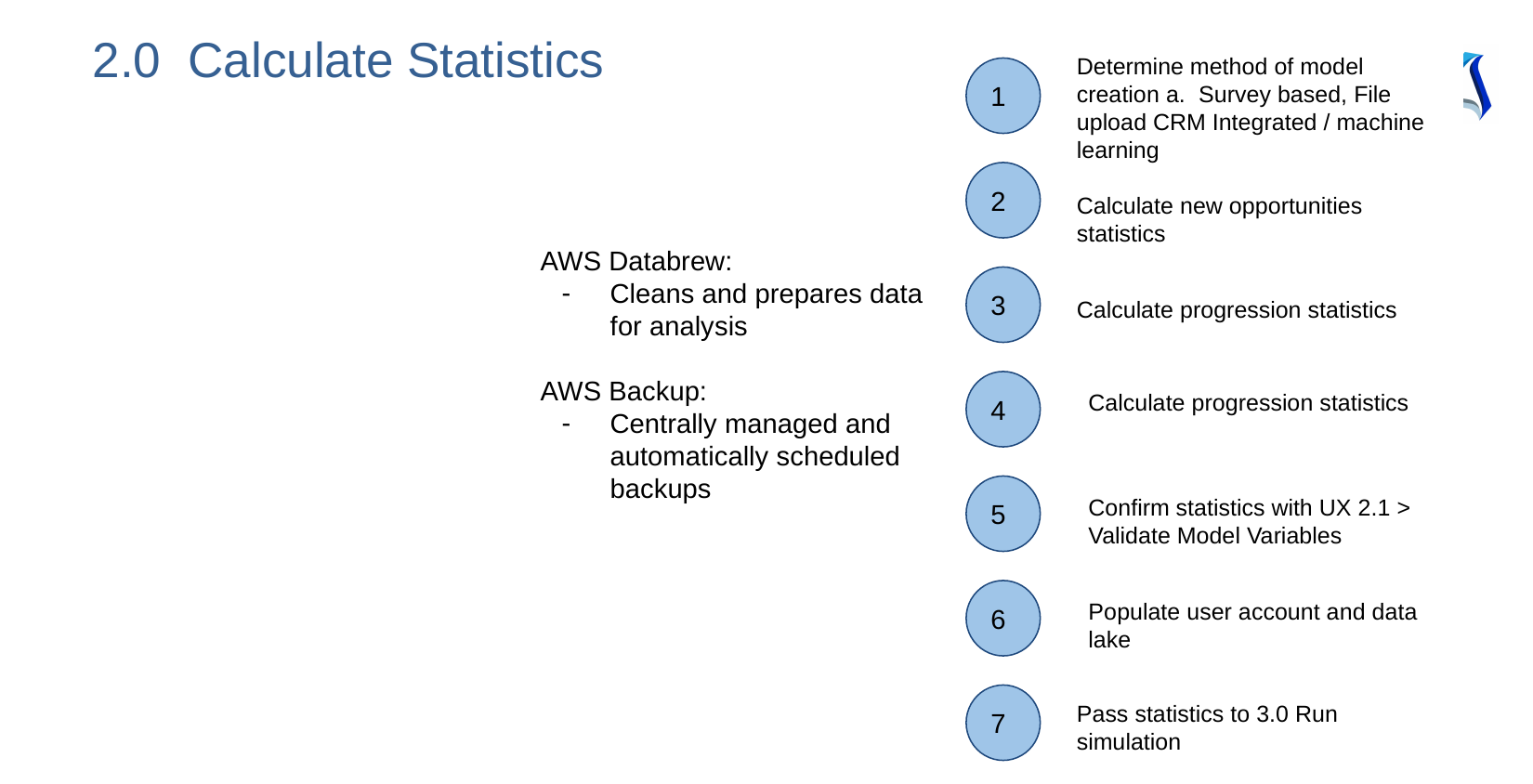

# 2.0  Calculate Statistics
Determine method of model creation a.  Survey based, File upload CRM Integrated / machine learning
1
2
Calculate new opportunities statistics
AWS Databrew:
Cleans and prepares data for analysis

AWS Backup:
Centrally managed and automatically scheduled backups

3
Calculate progression statistics
4
Calculate progression statistics
5
Confirm statistics with UX 2.1 > Validate Model Variables
6
Populate user account and data lake
7
Pass statistics to 3.0 Run simulation